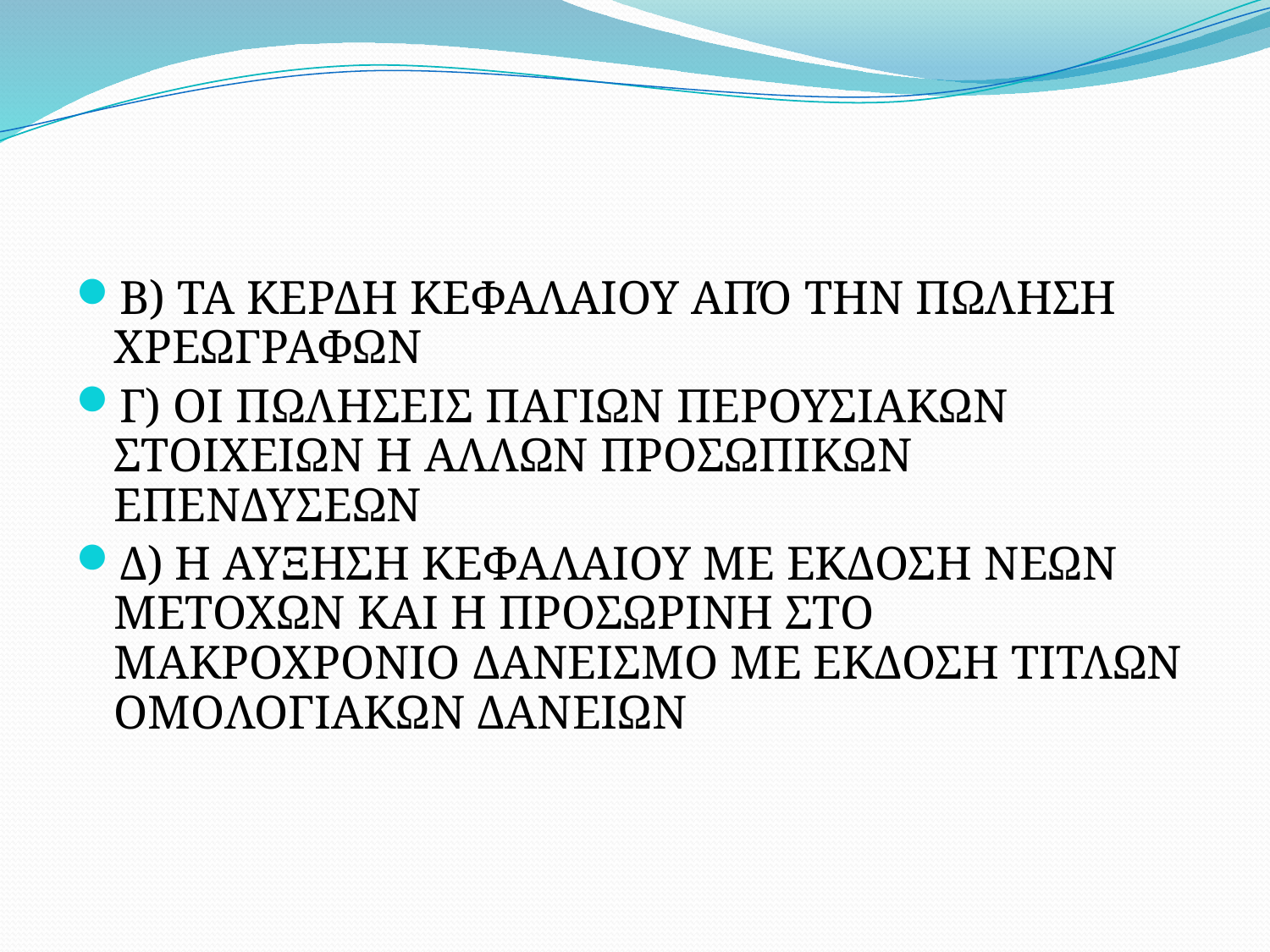

#
Β) ΤΑ ΚΕΡΔΗ ΚΕΦΑΛΑΙΟΥ ΑΠΌ ΤΗΝ ΠΩΛΗΣΗ ΧΡΕΩΓΡΑΦΩΝ
Γ) ΟΙ ΠΩΛΗΣΕΙΣ ΠΑΓΙΩΝ ΠΕΡΟΥΣΙΑΚΩΝ ΣΤΟΙΧΕΙΩΝ Η ΑΛΛΩΝ ΠΡΟΣΩΠΙΚΩΝ ΕΠΕΝΔΥΣΕΩΝ
Δ) Η ΑΥΞΗΣΗ ΚΕΦΑΛΑΙΟΥ ΜΕ ΕΚΔΟΣΗ ΝΕΩΝ ΜΕΤΟΧΩΝ ΚΑΙ Η ΠΡΟΣΩΡΙΝΗ ΣΤΟ ΜΑΚΡΟΧΡΟΝΙΟ ΔΑΝΕΙΣΜΟ ΜΕ ΕΚΔΟΣΗ ΤΙΤΛΩΝ ΟΜΟΛΟΓΙΑΚΩΝ ΔΑΝΕΙΩΝ